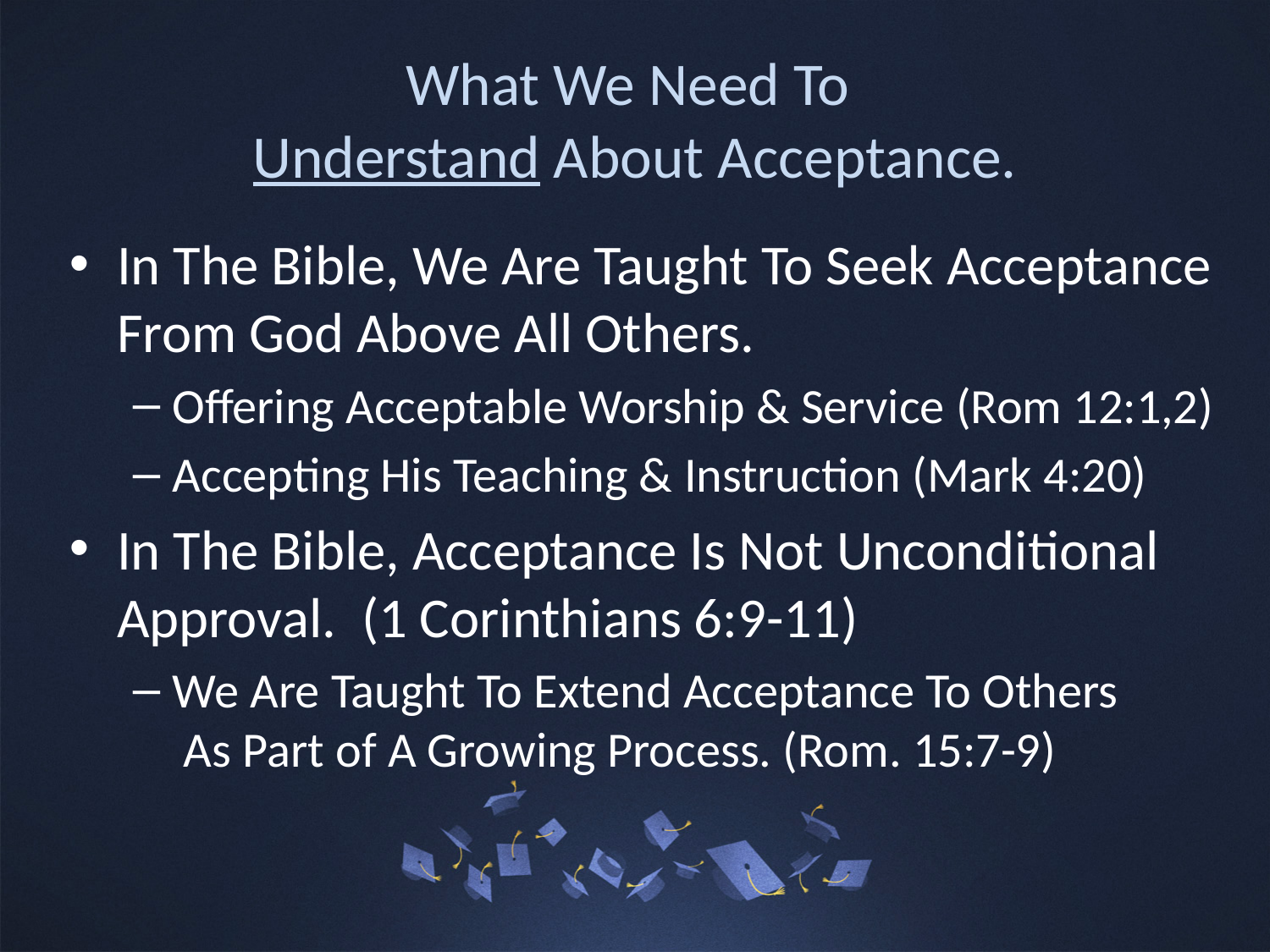

# What We Need To Understand About Acceptance.
In The Bible, We Are Taught To Seek Acceptance From God Above All Others.
Offering Acceptable Worship & Service (Rom 12:1,2)
Accepting His Teaching & Instruction (Mark 4:20)
In The Bible, Acceptance Is Not Unconditional Approval.  (1 Corinthians 6:9-11)
We Are Taught To Extend Acceptance To Others
 As Part of A Growing Process. (Rom. 15:7-9)